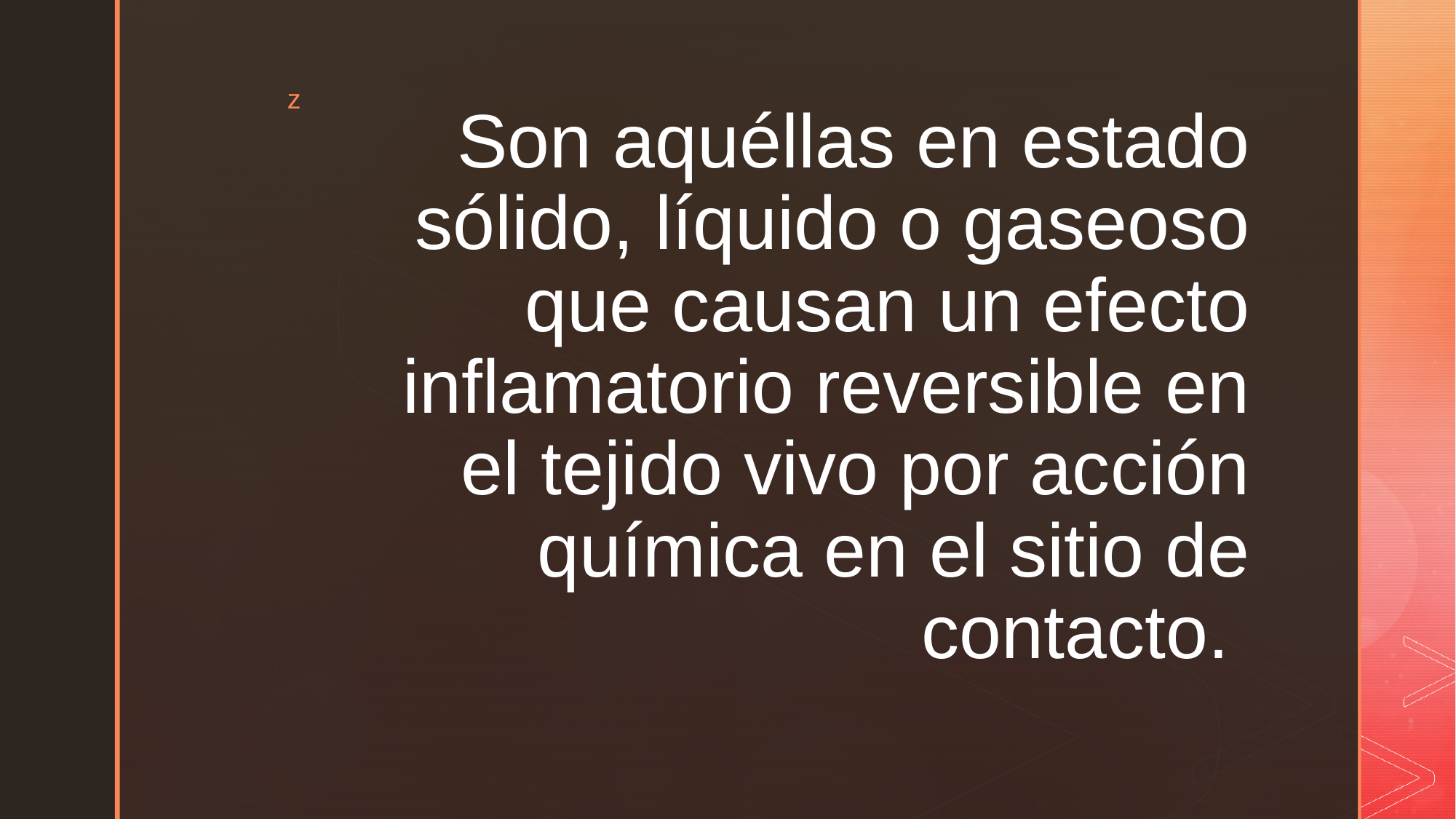

# Son aquéllas en estado sólido, líquido o gaseoso que causan un efecto inflamatorio reversible en el tejido vivo por acción química en el sitio de contacto.